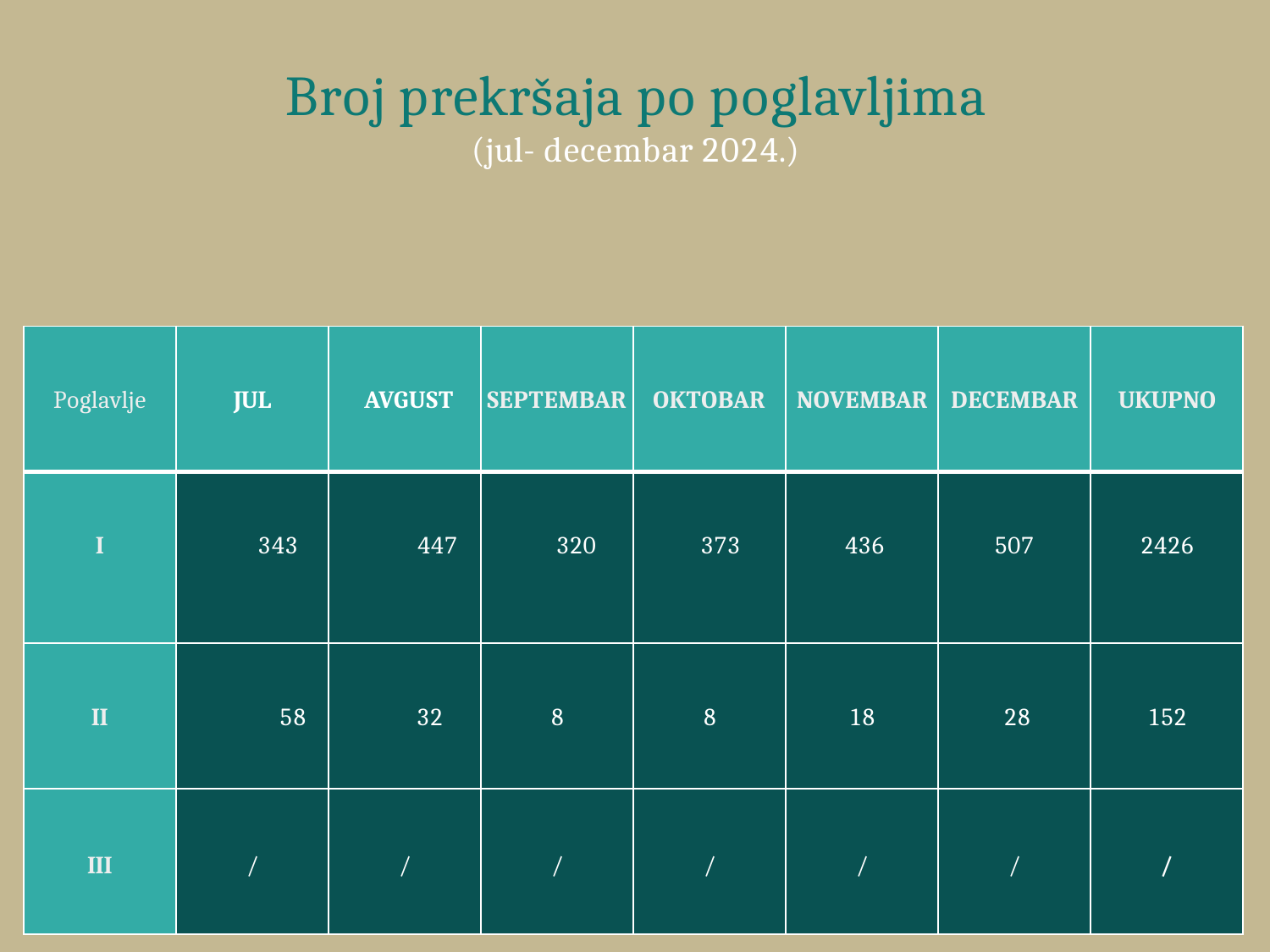

# Broj prekršaja po poglavljima
(jul- decembar 2024.)
| Poglavlje | JUL | AVGUST | SEPTEMBAR | OKTOBAR | NOVEMBAR | DECEMBAR | UKUPNO |
| --- | --- | --- | --- | --- | --- | --- | --- |
| I | 343 | 447 | 320 | 373 | 436 | 507 | 2426 |
| II | 58 | 32 | 8 | 8 | 18 | 28 | 152 |
| III | / | / | / | / | / | / | / |